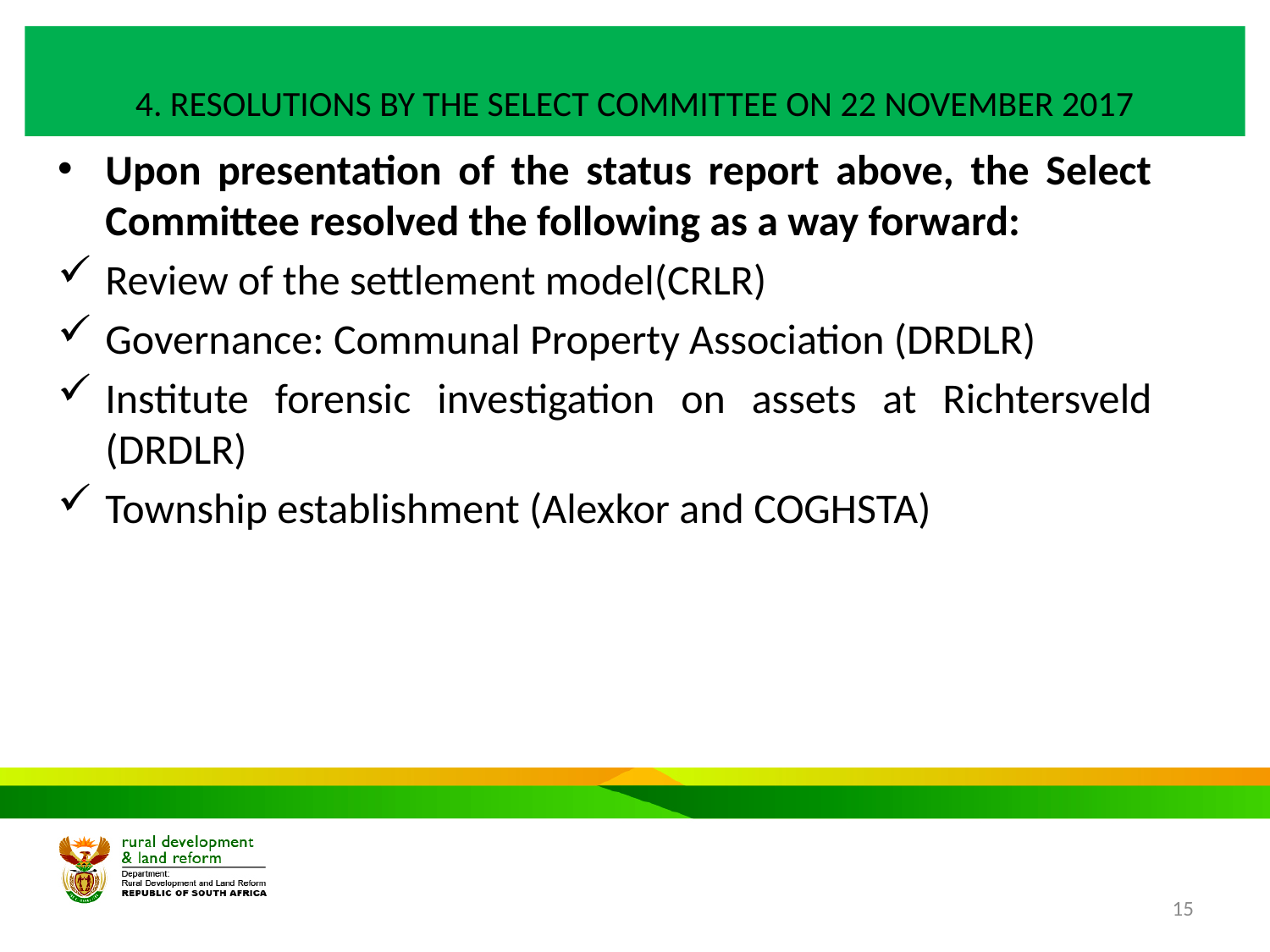

# 4. RESOLUTIONS BY THE SELECT COMMITTEE ON 22 NOVEMBER 2017
Upon presentation of the status report above, the Select Committee resolved the following as a way forward:
Review of the settlement model(CRLR)
Governance: Communal Property Association (DRDLR)
Institute forensic investigation on assets at Richtersveld (DRDLR)
Township establishment (Alexkor and COGHSTA)
15